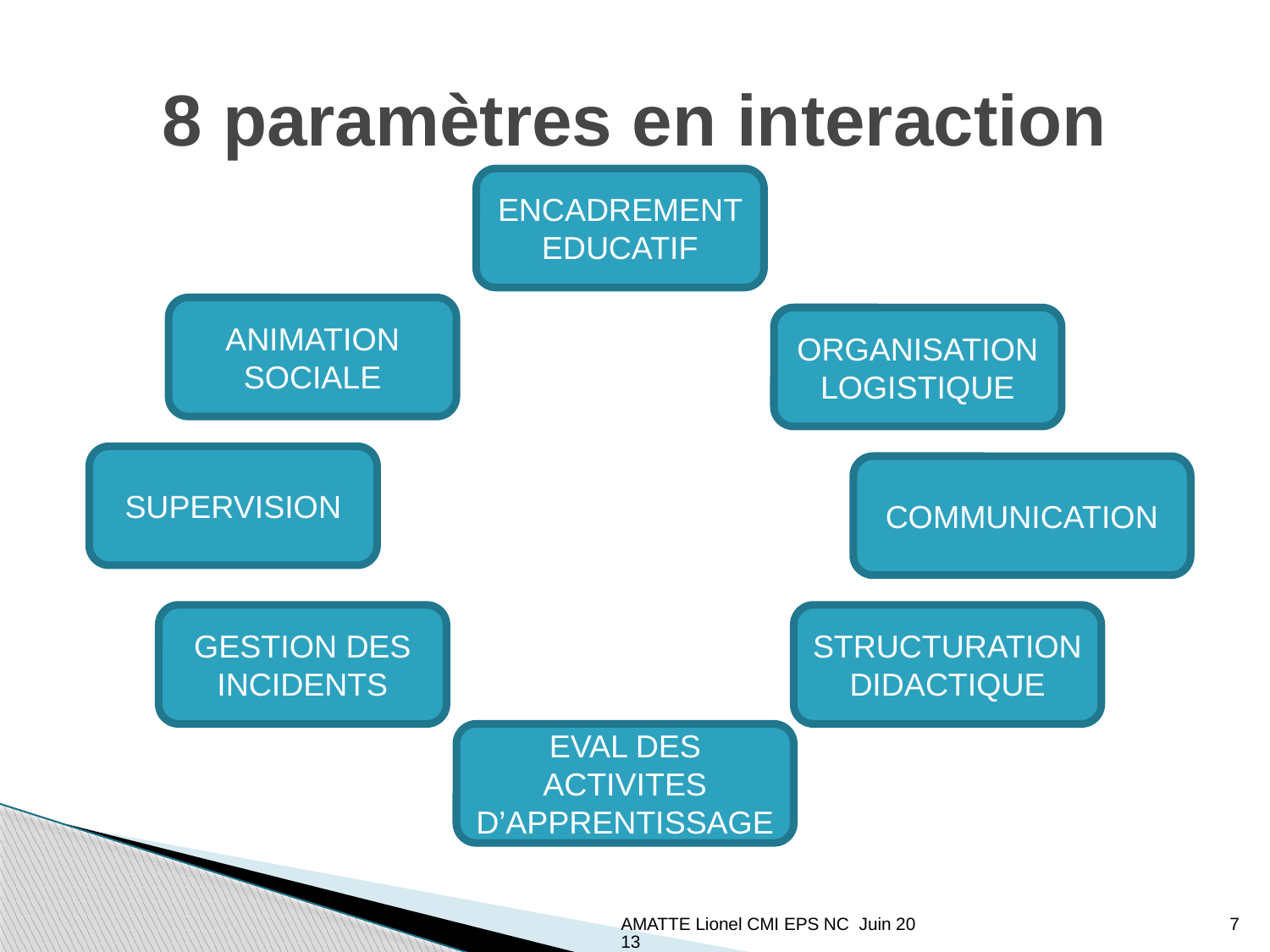

# 8 paramètres en interaction
ENCADREMENT EDUCATIF
ANIMATION SOCIALE
ORGANISATION LOGISTIQUE
SUPERVISION
COMMUNICATION
GESTION DES INCIDENTS
STRUCTURATION DIDACTIQUE
EVAL DES ACTIVITES D’APPRENTISSAGE
AMATTE Lionel CMI EPS NC  Juin 2013
7